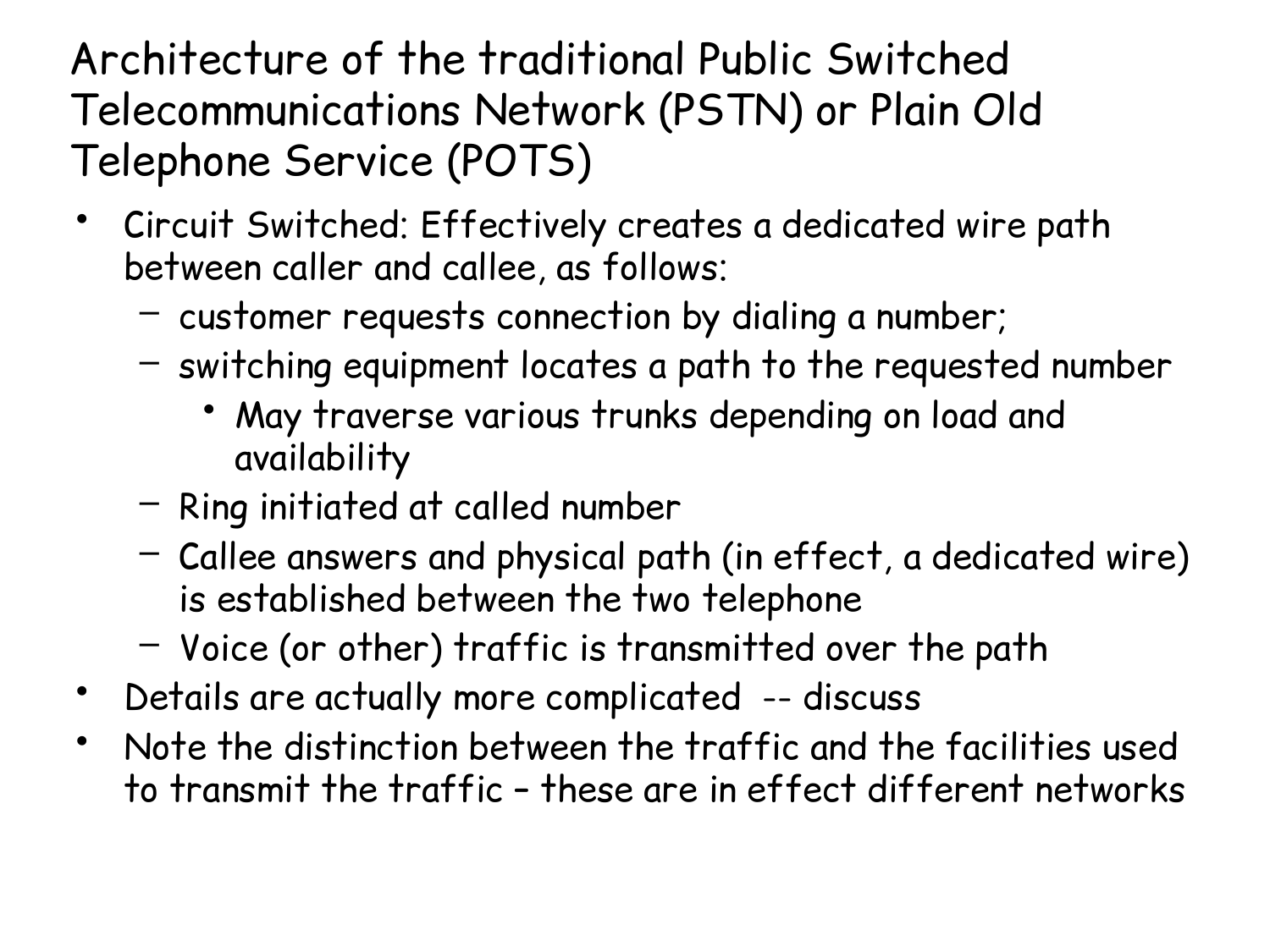

# Architecture of the traditional Public Switched Telecommunications Network (PSTN) or Plain Old Telephone Service (POTS)
Circuit Switched: Effectively creates a dedicated wire path between caller and callee, as follows:
customer requests connection by dialing a number;
switching equipment locates a path to the requested number
May traverse various trunks depending on load and availability
Ring initiated at called number
Callee answers and physical path (in effect, a dedicated wire) is established between the two telephone
Voice (or other) traffic is transmitted over the path
Details are actually more complicated  -- discuss
Note the distinction between the traffic and the facilities used to transmit the traffic – these are in effect different networks